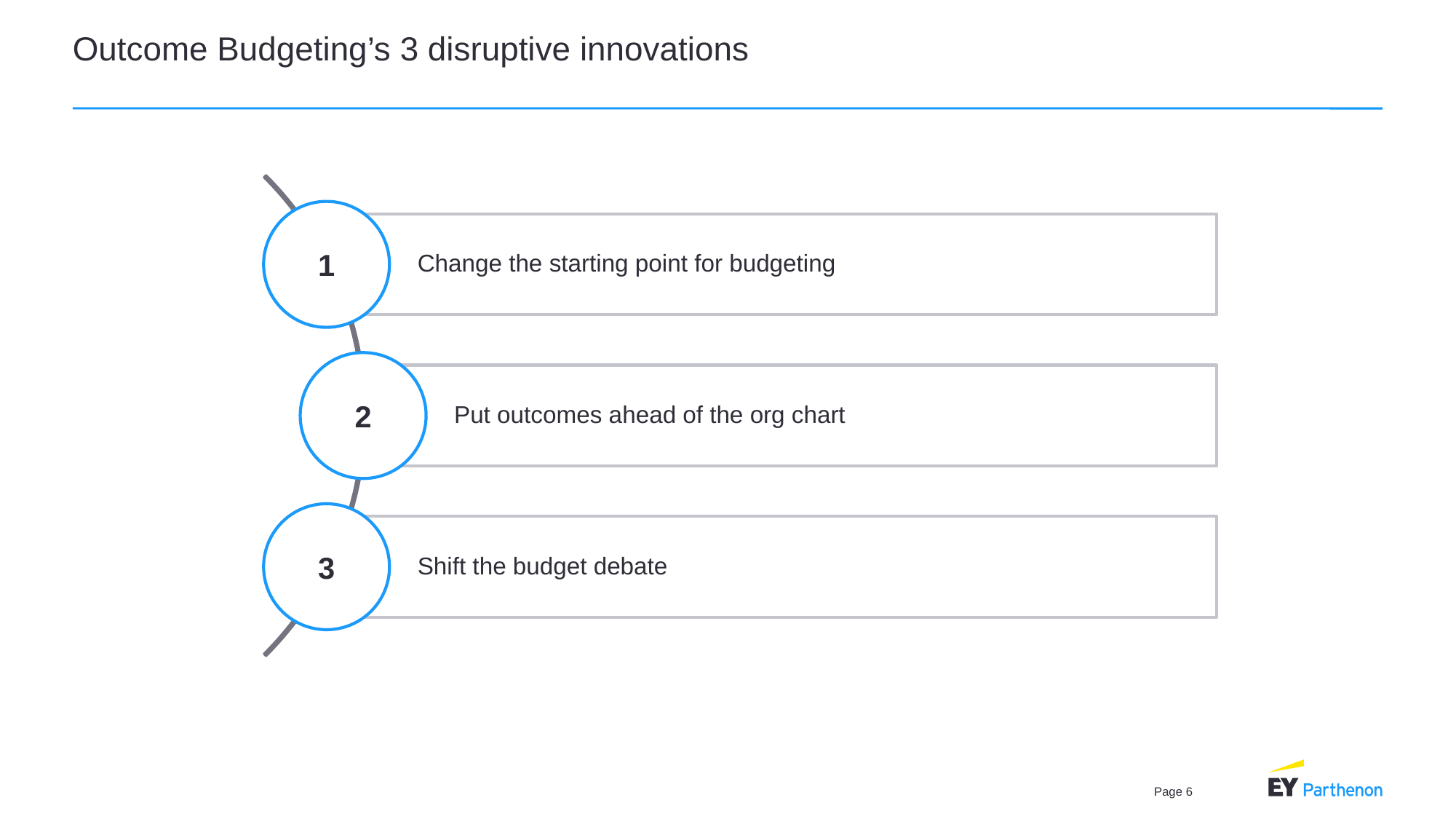

# Outcome Budgeting’s 3 disruptive innovations

1
Change the starting point for budgeting
2
Put outcomes ahead of the org chart
3
Shift the budget debate